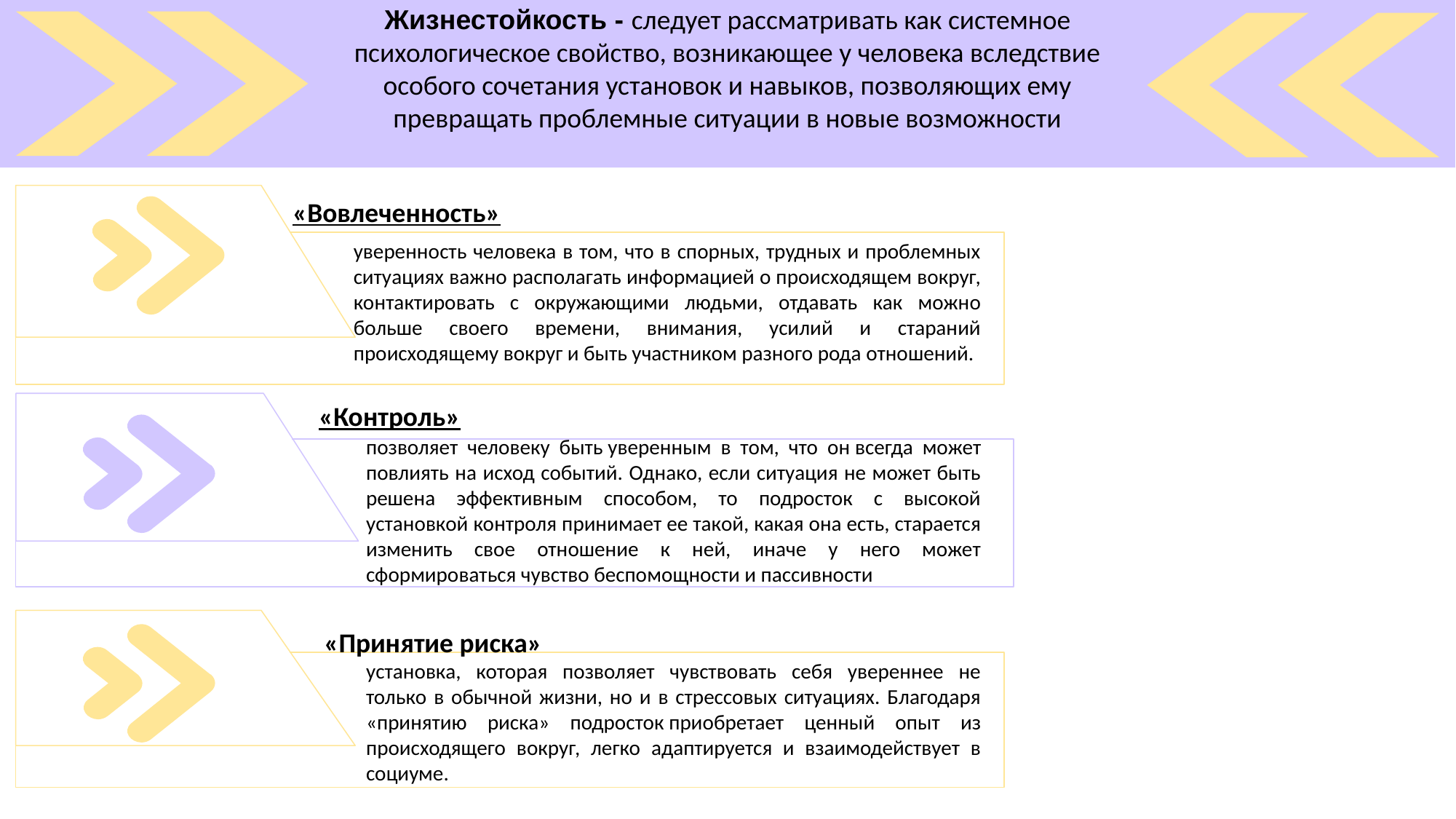

Жизнестойкость - следует рассматривать как системное психологическое свойство, возникающее у человека вследствие особого сочетания установок и навыков, позволяющих ему превращать проблемные ситуации в новые возможности

«Вовлеченность»

уверенность человека в том, что в спорных, трудных и проблемных ситуациях важно располагать информацией о происходящем вокруг, контактировать с окружающими людьми, отдавать как можно больше своего времени, внимания, усилий и стараний происходящему вокруг и быть участником разного рода отношений.

«Контроль»

позволяет человеку быть уверенным в том, что он всегда может повлиять на исход событий. Однако, если ситуация не может быть решена эффективным способом, то подросток с высокой установкой контроля принимает ее такой, какая она есть, старается изменить свое отношение к ней, иначе у него может сформироваться чувство беспомощности и пассивности

«Принятие риска»

установка, которая позволяет чувствовать себя увереннее не только в обычной жизни, но и в стрессовых ситуациях. Благодаря «принятию риска» подросток приобретает ценный опыт из происходящего вокруг, легко адаптируется и взаимодействует в социуме.